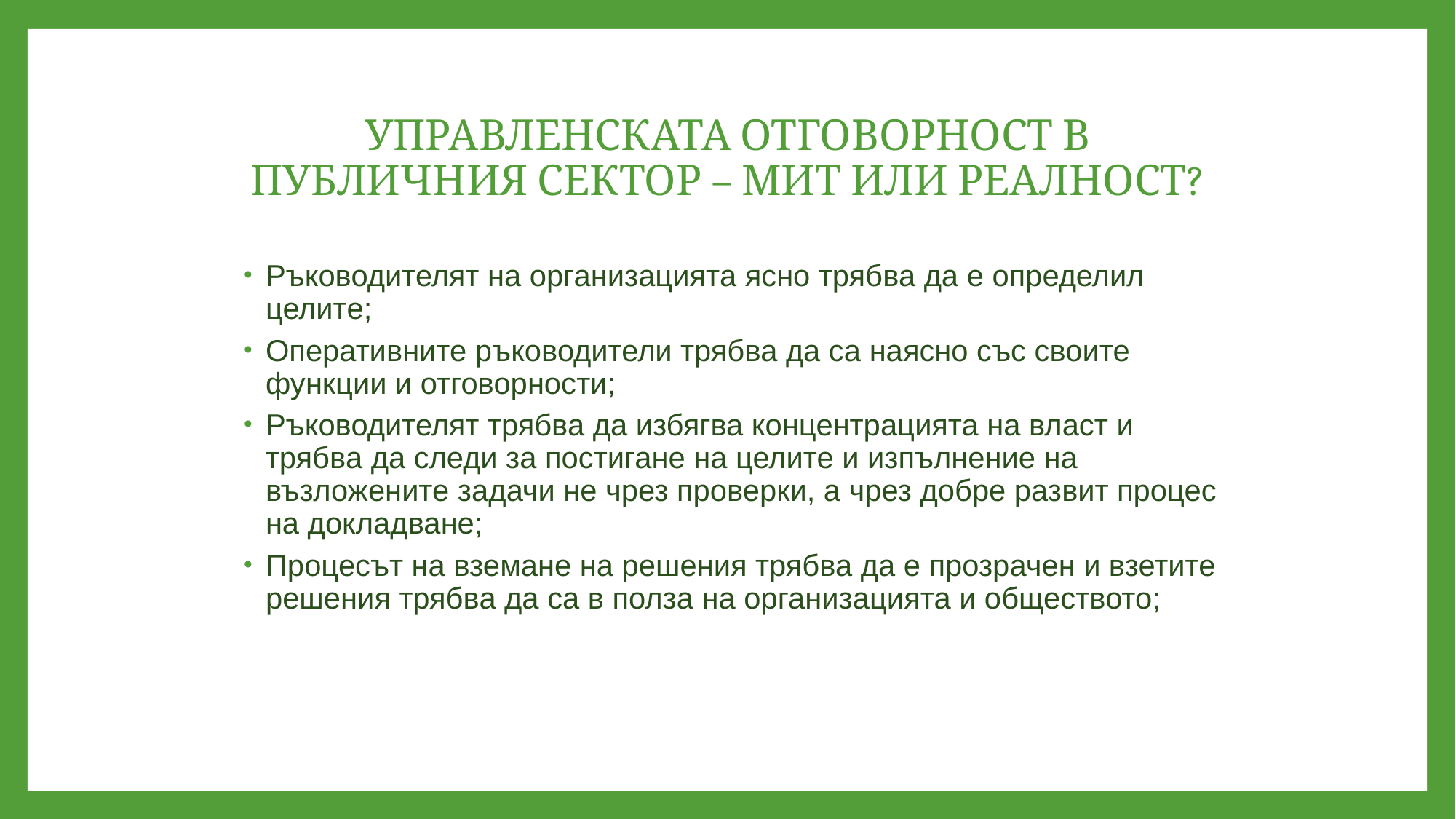

# УПРАВЛЕНСКАТА ОТГОВОРНОСТ В ПУБЛИЧНИЯ СЕКТОР – МИТ ИЛИ РЕАЛНОСТ?
Ръководителят на организацията ясно трябва да е определил целите;
Оперативните ръководители трябва да са наясно със своите функции и отговорности;
Ръководителят трябва да избягва концентрацията на власт и трябва да следи за постигане на целите и изпълнение на възложените задачи не чрез проверки, а чрез добре развит процес на докладване;
Процесът на вземане на решения трябва да е прозрачен и взетите решения трябва да са в полза на организацията и обществото;